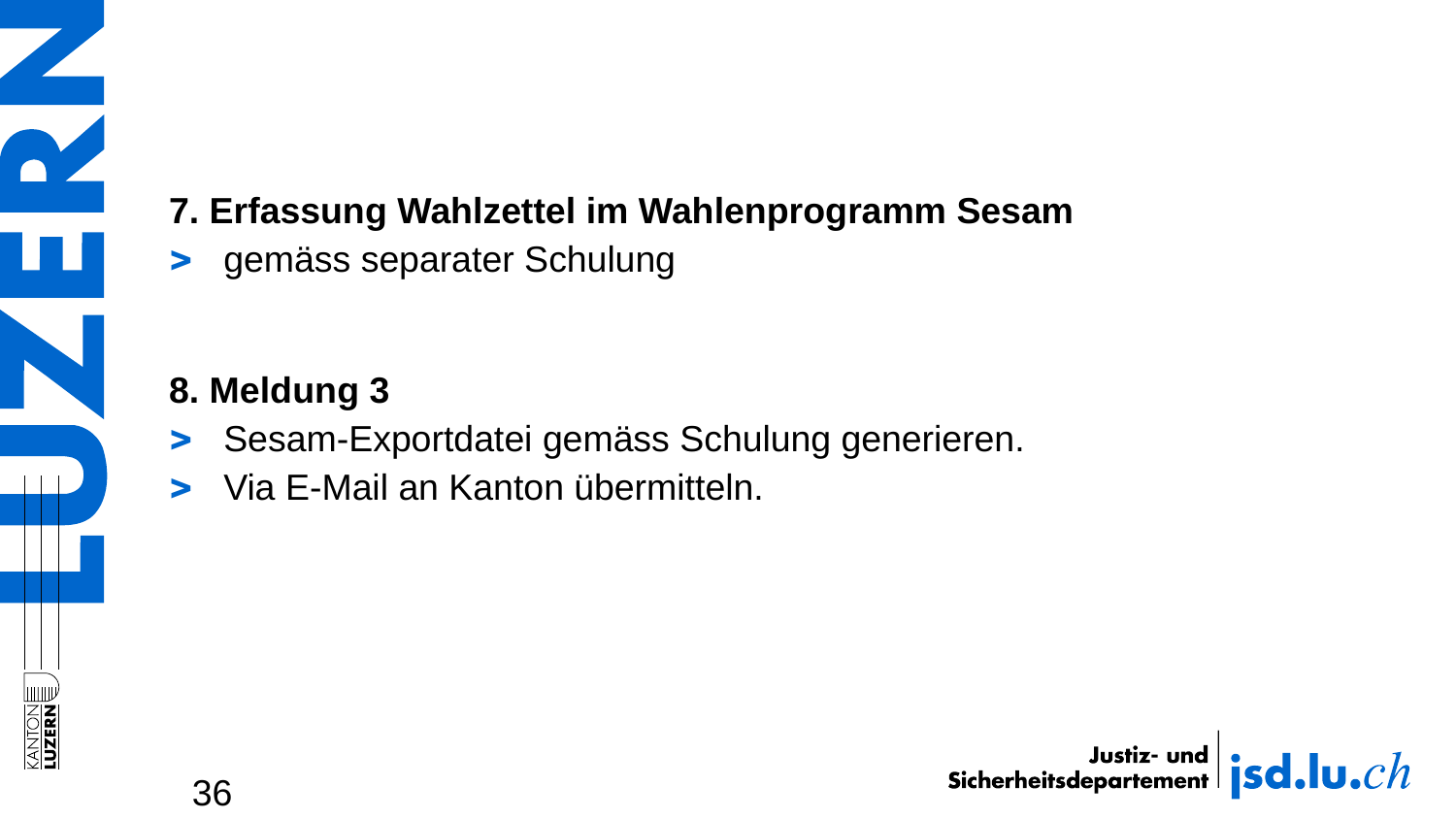

7. Erfassung Wahlzettel im Wahlenprogramm Sesam
gemäss separater Schulung

8. Meldung 3
Sesam-Exportdatei gemäss Schulung generieren.
Via E-Mail an Kanton übermitteln.

36